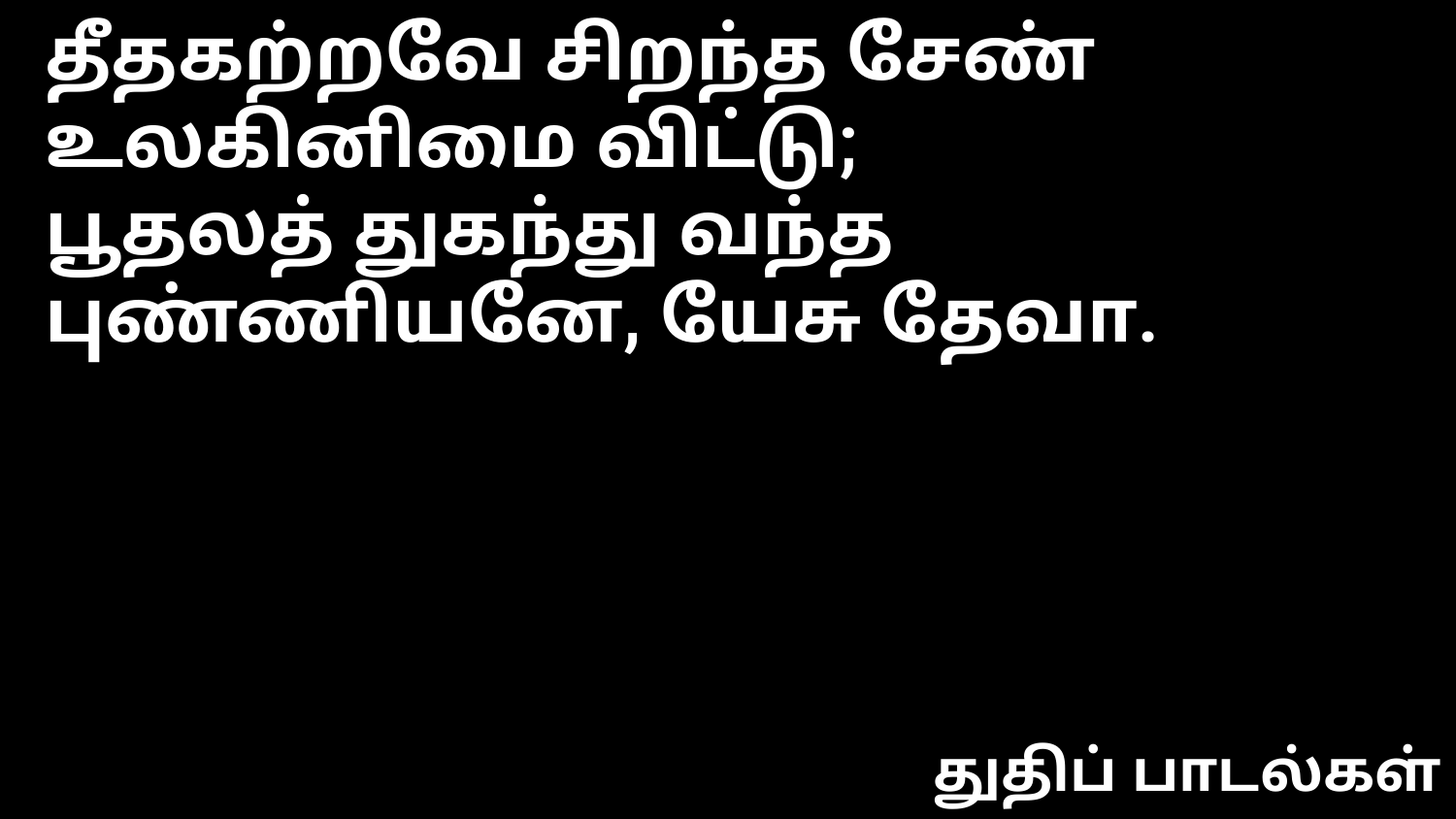

தீதகற்றவே சிறந்த சேண் உலகினிமை விட்டு;
பூதலத் துகந்து வந்த புண்ணியனே, யேசு தேவா.

துதிப் பாடல்கள்